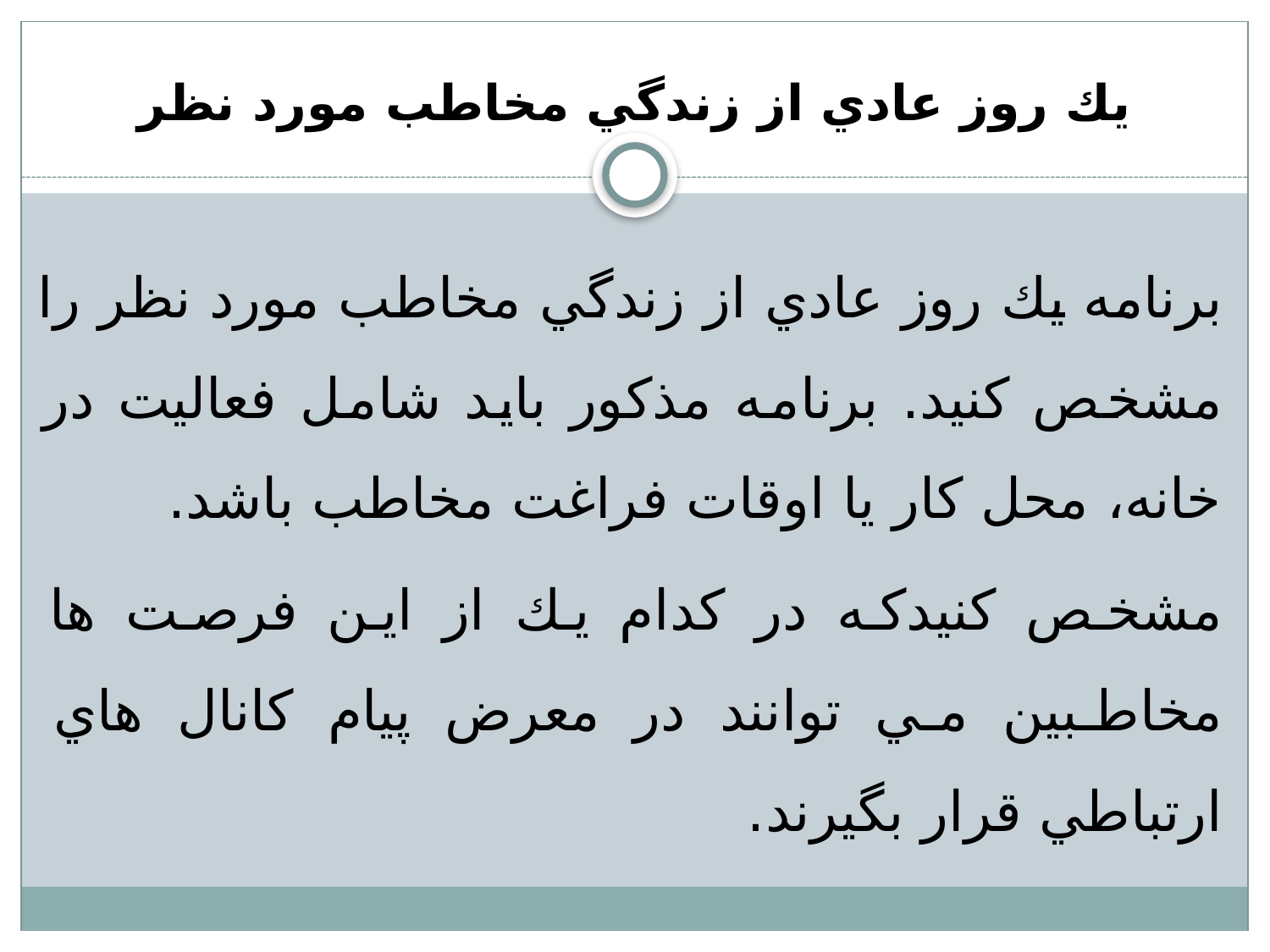

# يك روز عادي از زندگي مخاطب مورد نظر
برنامه يك روز عادي از زندگي مخاطب مورد نظر را مشخص کنید. برنامه مذكور بايد شامل فعاليت در خانه، محل كار يا اوقات فراغت مخاطب باشد.
مشخص كنيدكه در كدام يك از اين فرصت ها مخاطبين مي توانند در معرض پيام كانال هاي ارتباطي قرار بگيرند.